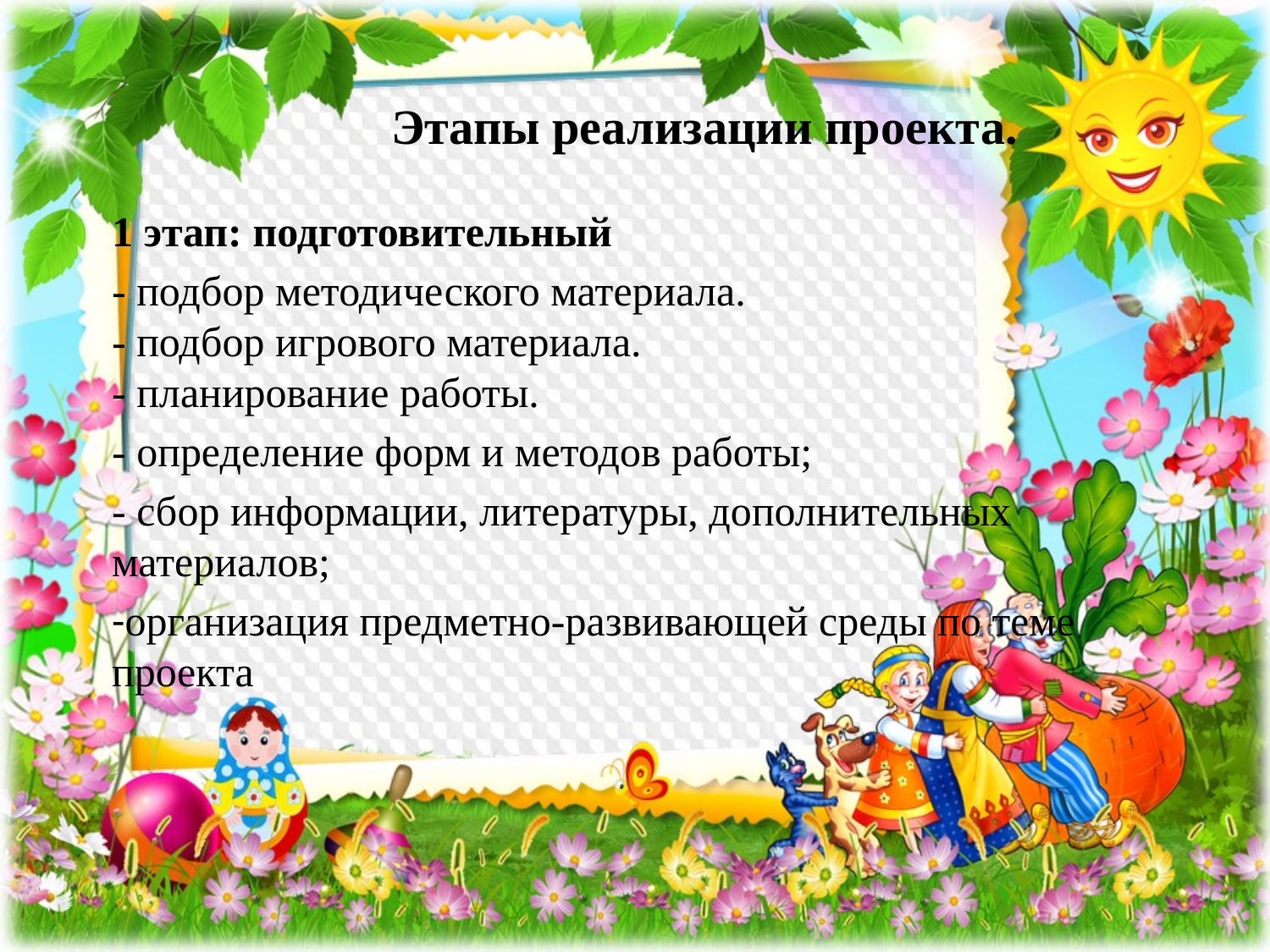

# Этапы реализации проекта.
1 этап: подготовительный
- подбор методического материала.
- подбор игрового материала.
- планирование работы.
- определение форм и методов работы;
- сбор информации, литературы, дополнительных материалов;
-организация предметно-развивающей среды по теме проекта